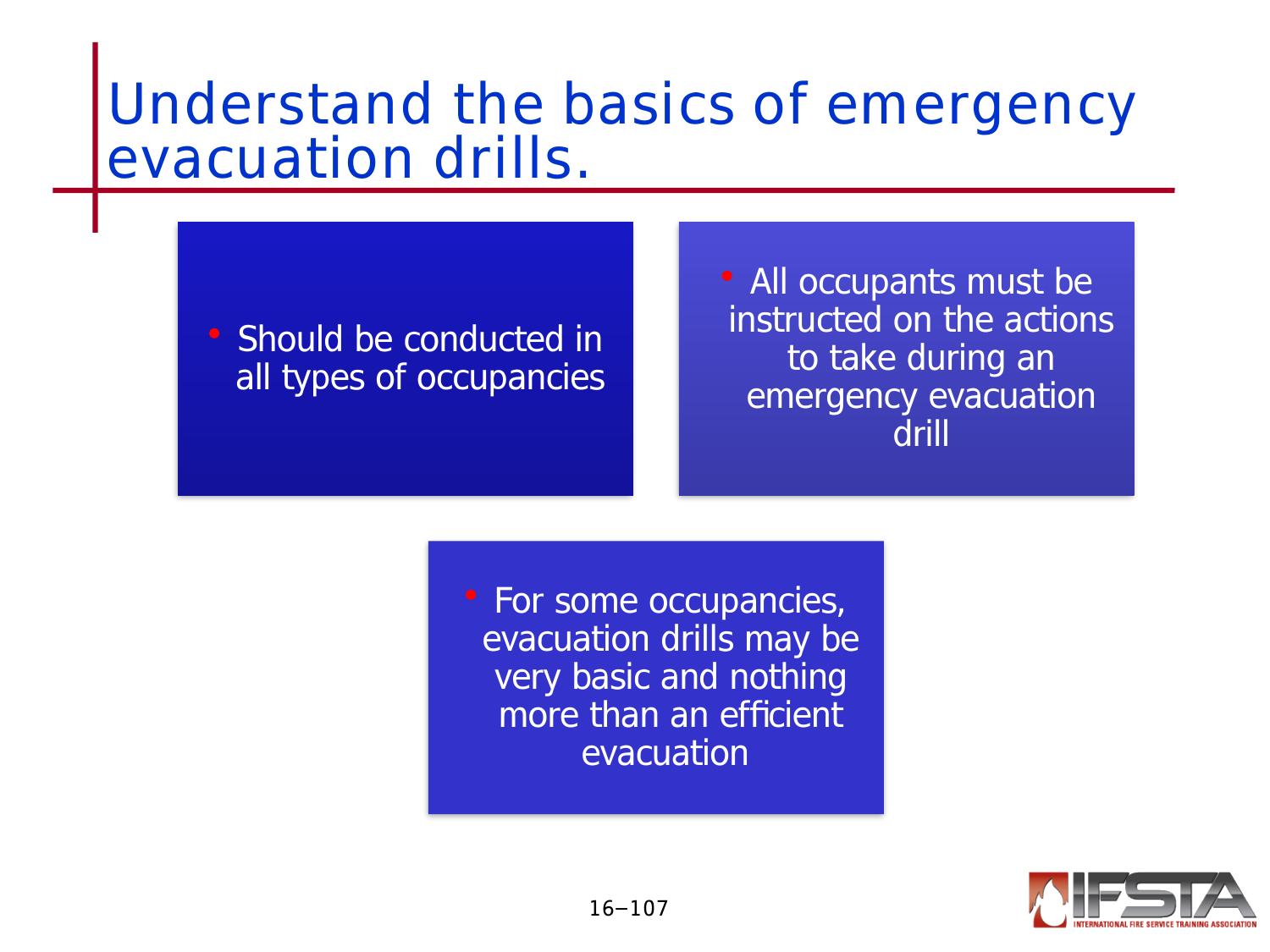

# Understand the basics of emergency evacuation drills.
Should be conducted in all types of occupancies
All occupants must be instructed on the actions to take during an emergency evacuation drill
For some occupancies, evacuation drills may be very basic and nothing more than an efficient evacuation
16–107